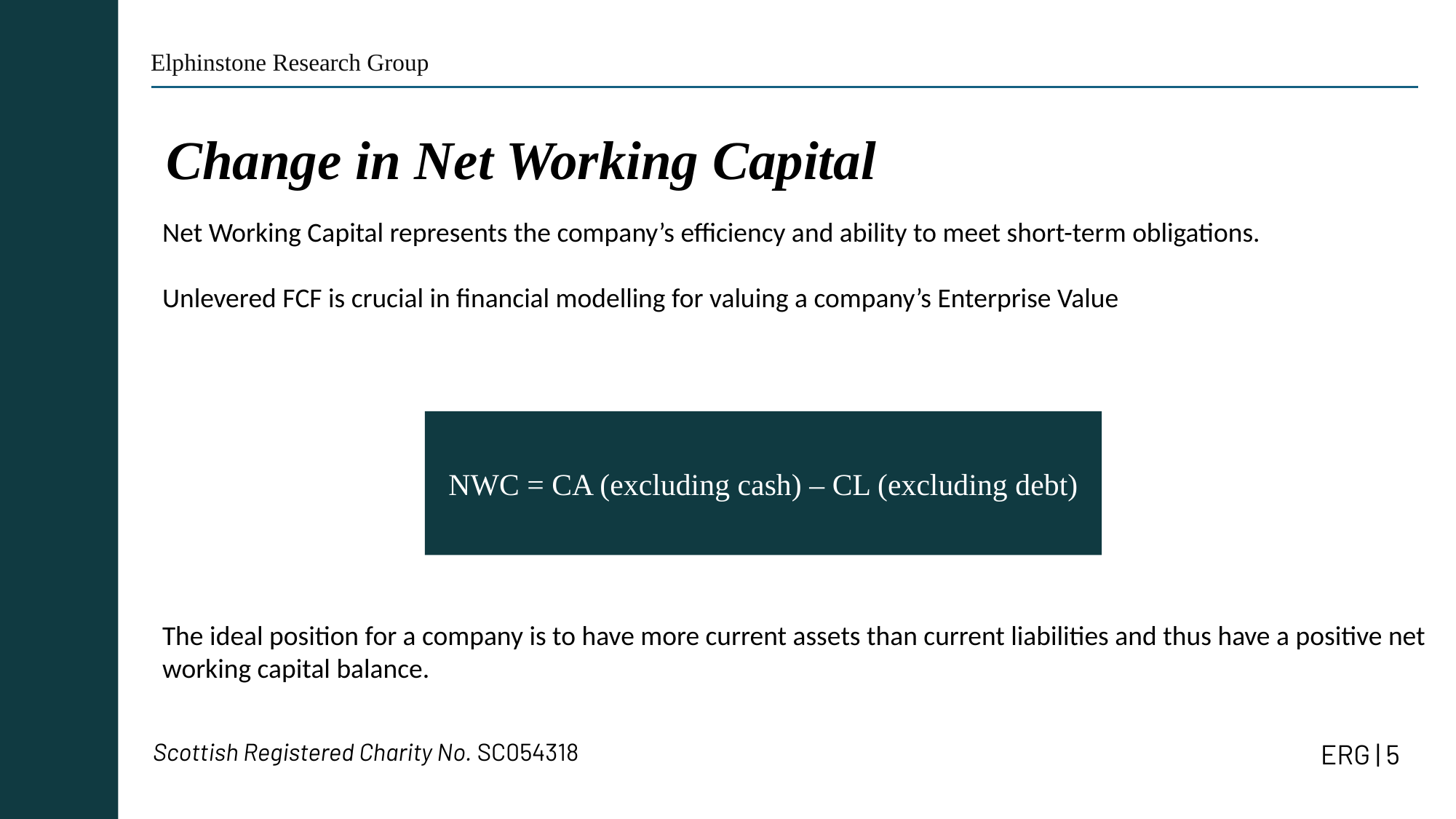

Elphinstone Research Group
Change in Net Working Capital
Net Working Capital represents the company’s efficiency and ability to meet short-term obligations.

Unlevered FCF is crucial in financial modelling for valuing a company’s Enterprise Value

NWC = CA (excluding cash) – CL (excluding debt)
The ideal position for a company is to have more current assets than current liabilities and thus have a positive net working capital balance.

Scottish Registered Charity No. SC054318

ERG | 5